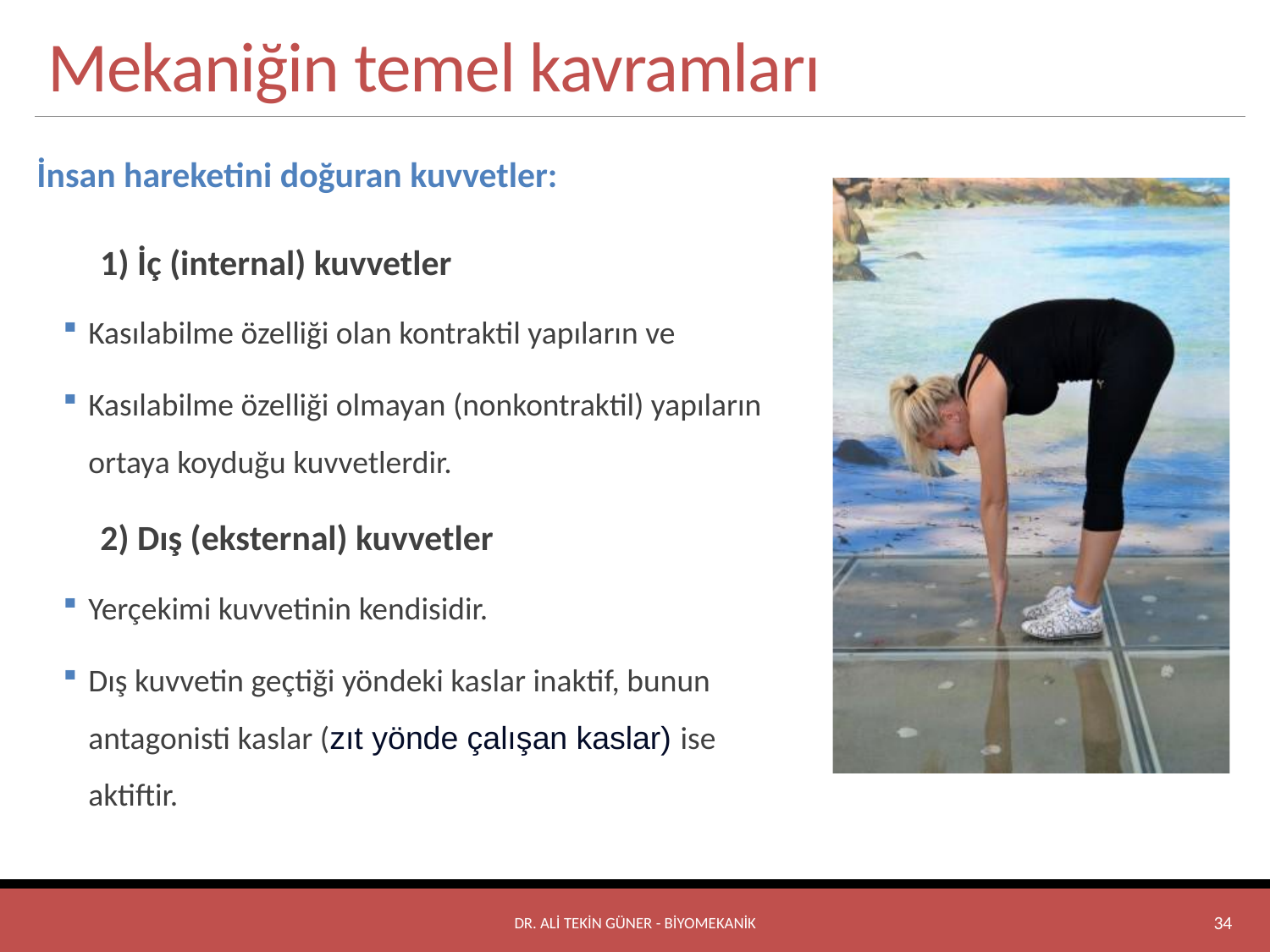

# Mekaniğin temel kavramları
İnsan hareketini doğuran kuvvetler:
1) İç (internal) kuvvetler
Kasılabilme özelliği olan kontraktil yapıların ve
Kasılabilme özelliği olmayan (nonkontraktil) yapıların ortaya koyduğu kuvvetlerdir.
2) Dış (eksternal) kuvvetler
Yerçekimi kuvvetinin kendisidir.
Dış kuvvetin geçtiği yöndeki kaslar inaktif, bunun antagonisti kaslar (zıt yönde çalışan kaslar) ise aktiftir.

Dr. Ali Tekin GÜNER - BİYOMEKANİK
34